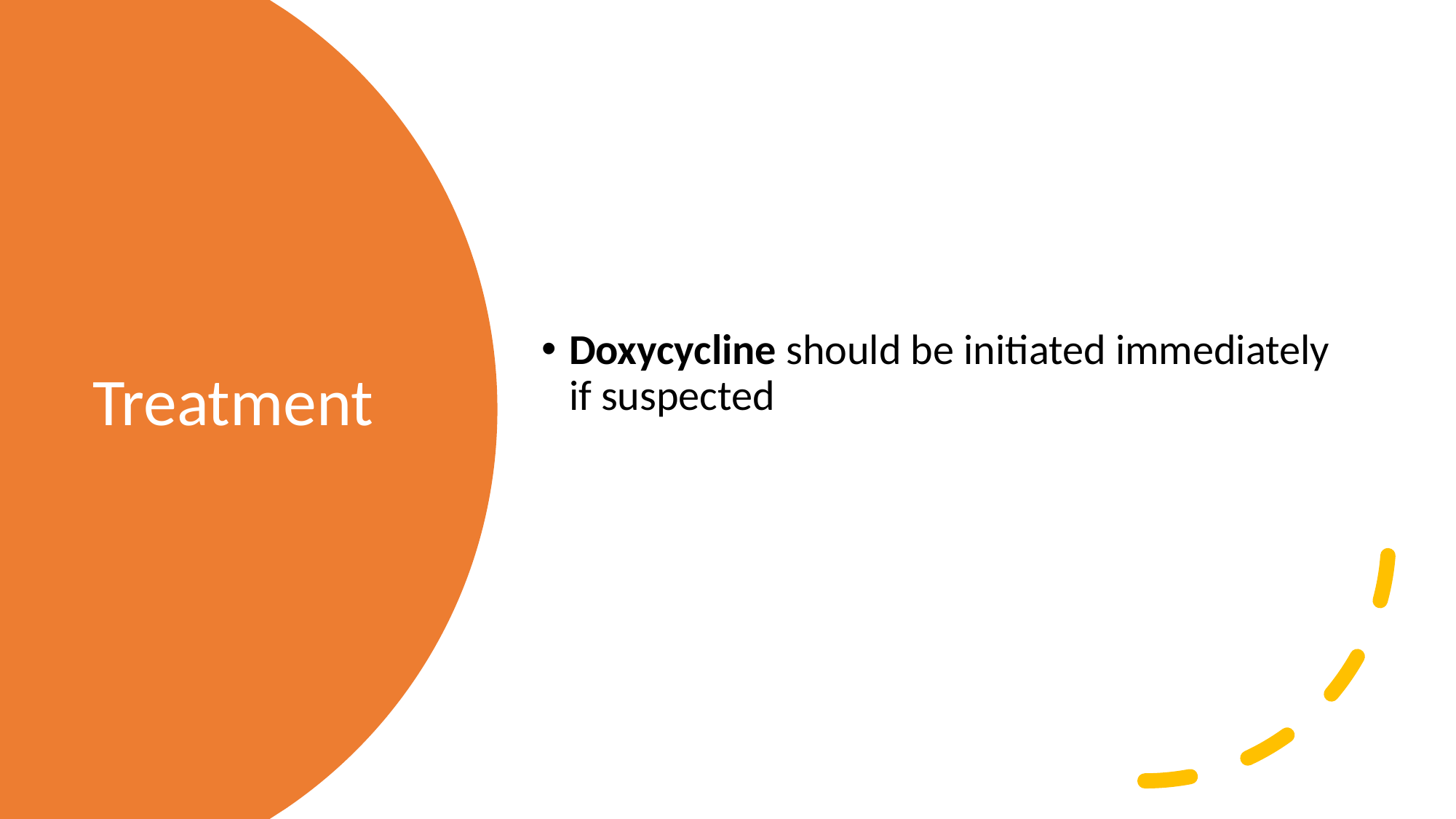

Doxycycline should be initiated immediately if suspected

# Treatment